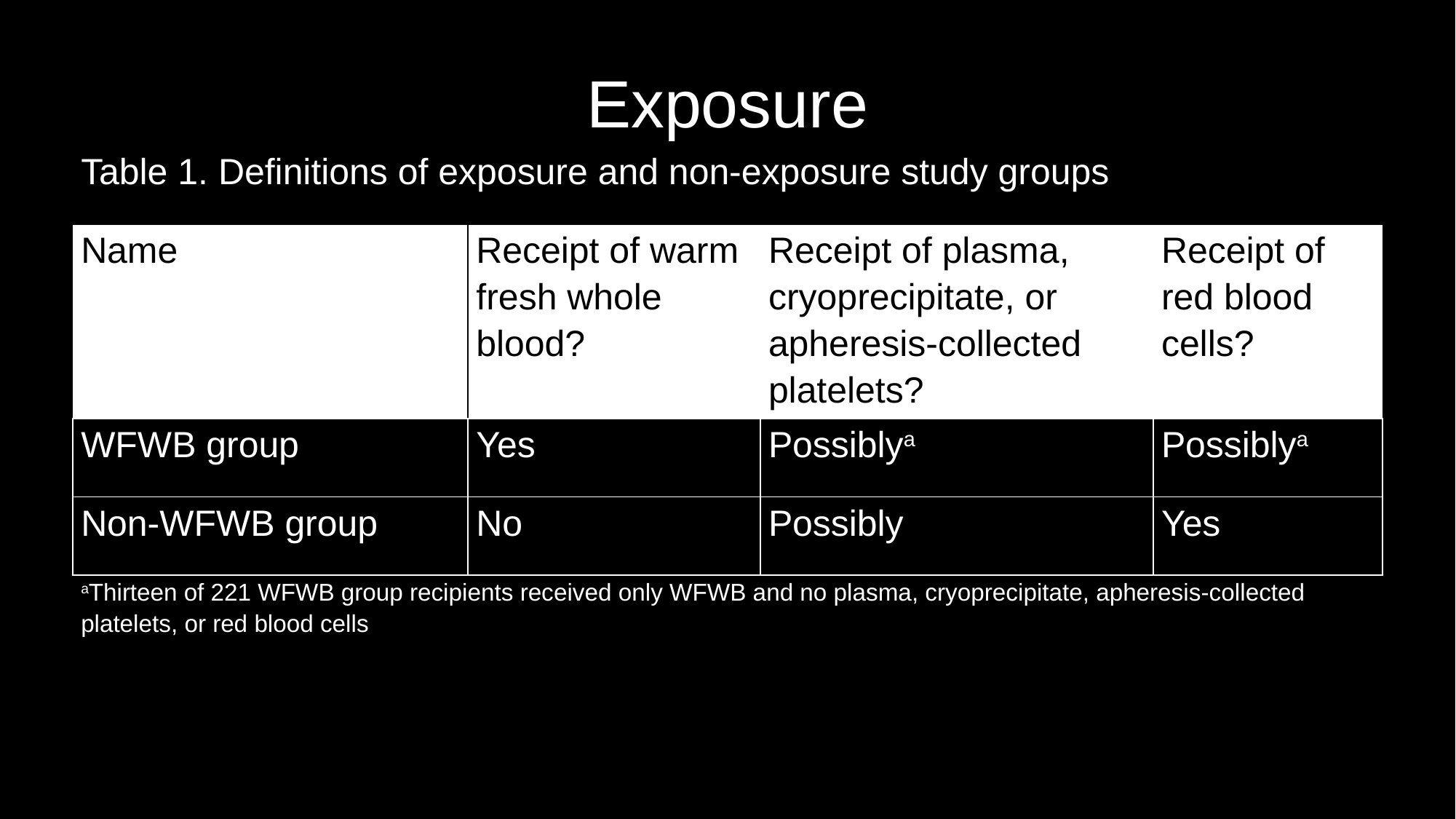

# Exposure
| Table 1. Definitions of exposure and non-exposure study groups |  |  |  |
| --- | --- | --- | --- |
| Name | Receipt of warm fresh whole blood? | Receipt of plasma, cryoprecipitate, or apheresis-collected platelets? | Receipt of red blood cells? |
| WFWB group | Yes | Possiblya | Possiblya |
| Non-WFWB group | No | Possibly | Yes |
| aThirteen of 221 WFWB group recipients received only WFWB and no plasma, cryoprecipitate, apheresis-collected platelets, or red blood cells |  |  |  |